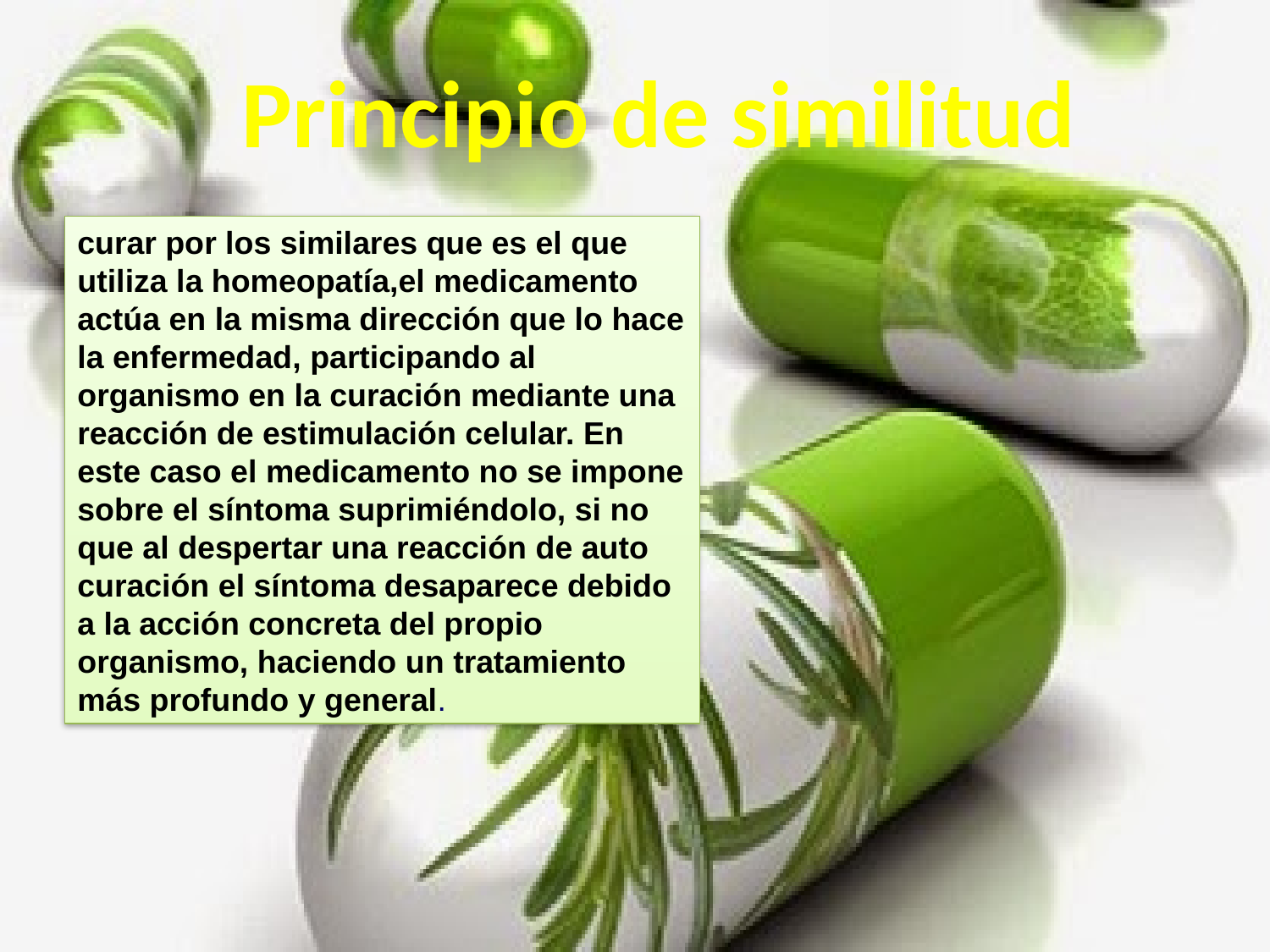

Principio de similitud
curar por los similares que es el que utiliza la homeopatía,el medicamento actúa en la misma dirección que lo hace la enfermedad, participando al organismo en la curación mediante una reacción de estimulación celular. En este caso el medicamento no se impone sobre el síntoma suprimiéndolo, si no que al despertar una reacción de auto curación el síntoma desaparece debido a la acción concreta del propio organismo, haciendo un tratamiento más profundo y general.